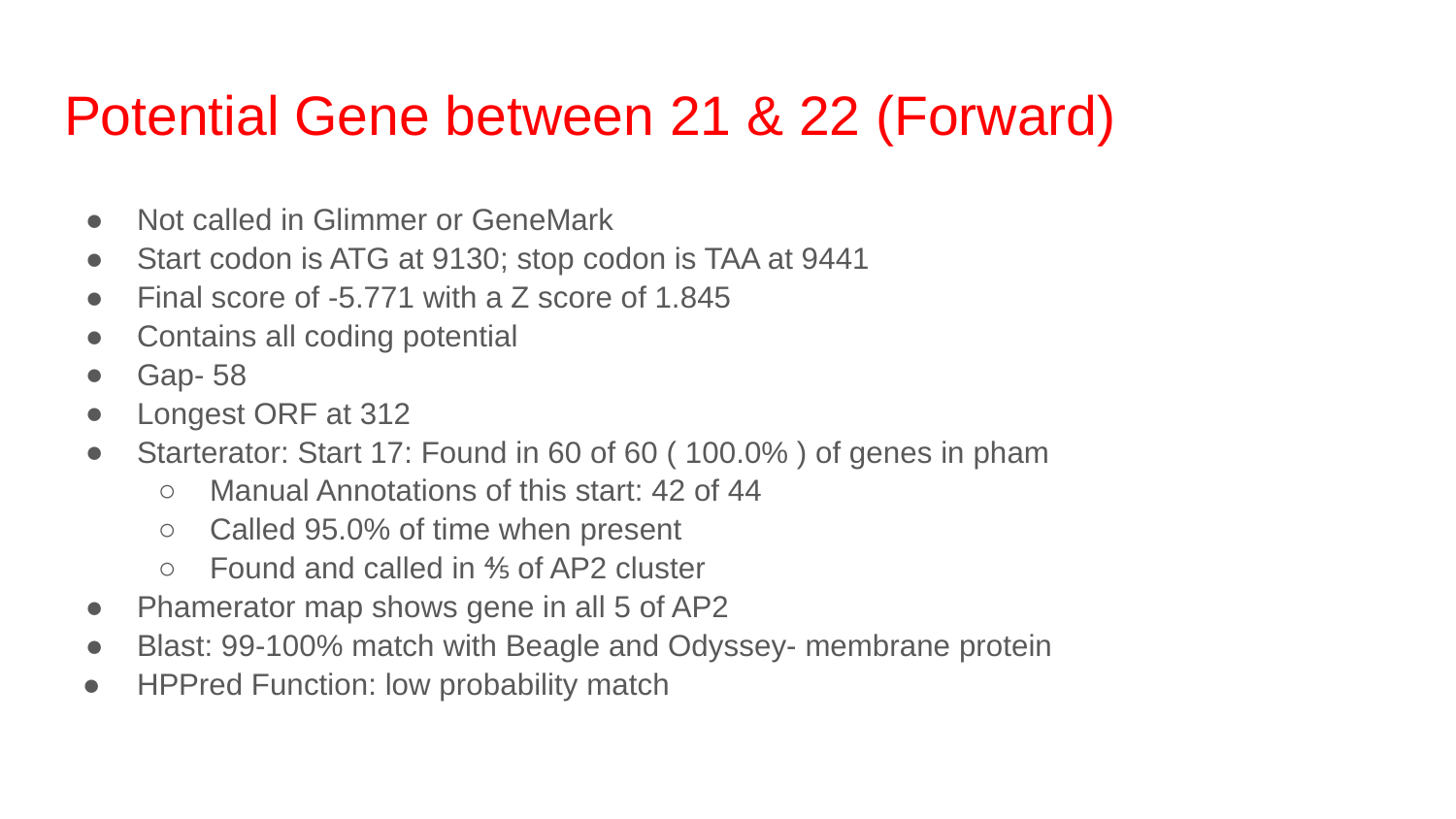

# Potential Gene between 21 & 22 (Forward)
Not called in Glimmer or GeneMark
Start codon is ATG at 9130; stop codon is TAA at 9441
Final score of -5.771 with a Z score of 1.845
Contains all coding potential
Gap- 58
Longest ORF at 312
Starterator: Start 17: Found in 60 of 60 ( 100.0% ) of genes in pham
Manual Annotations of this start: 42 of 44
Called 95.0% of time when present
Found and called in ⅘ of AP2 cluster
Phamerator map shows gene in all 5 of AP2
Blast: 99-100% match with Beagle and Odyssey- membrane protein
HPPred Function: low probability match